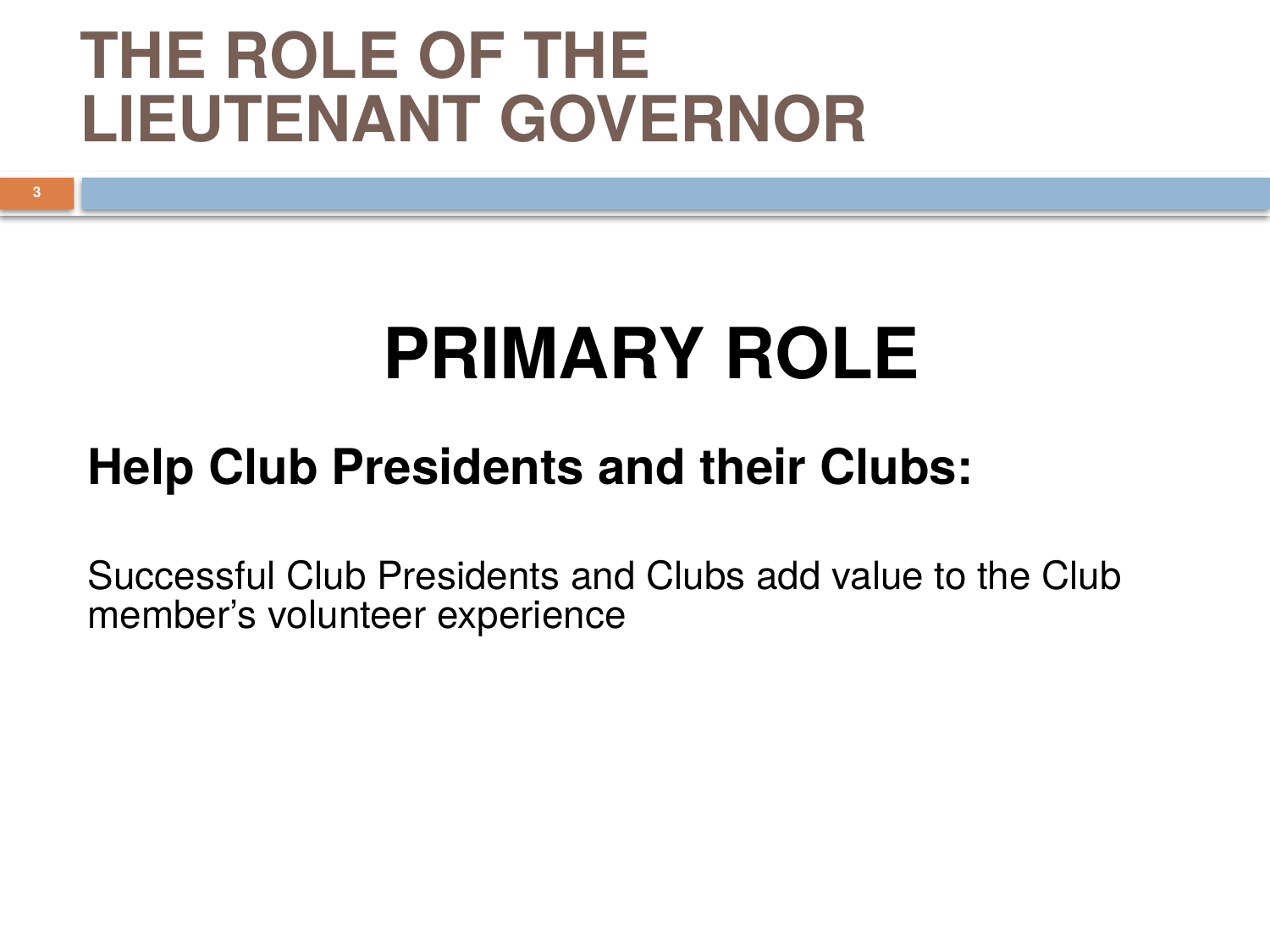

# THE ROLE OF THE LIEUTENANT GOVERNOR
3

PRIMARY ROLE

Help Club Presidents and their Clubs:

Successful Club Presidents and Clubs add value to the Club member’s volunteer experience